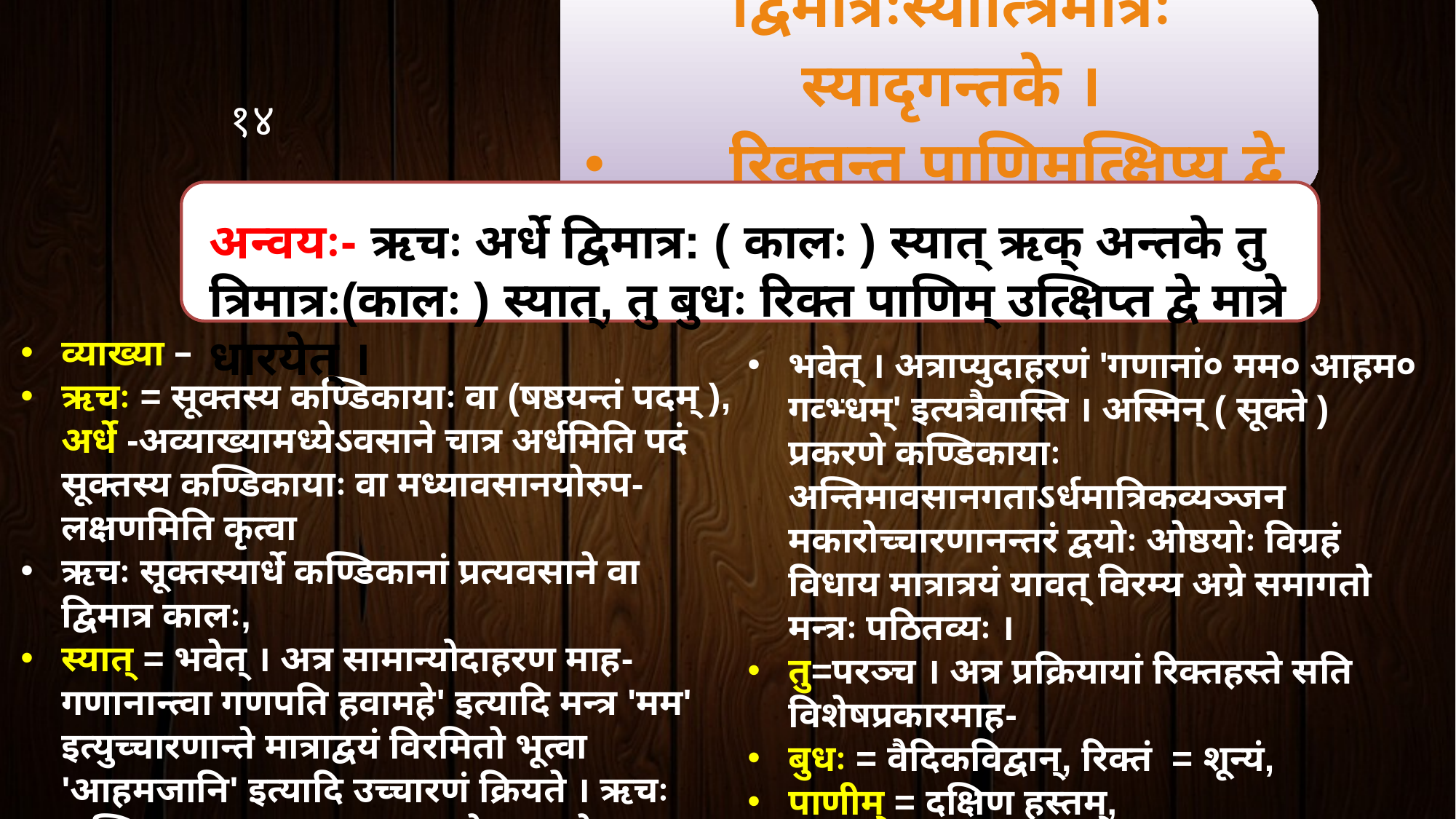

१४
अन्वयः- ऋचः अर्धे द्विमात्र: ( कालः ) स्यात् ऋक् अन्तके तु त्रिमात्रः(कालः ) स्यात्, तु बुधः रिक्त पाणिम् उत्क्षिप्त द्वे मात्रे धारयेत् ।
व्याख्या –
ऋचः = सूक्तस्य कण्डिकायाः वा (षष्ठयन्तं पदम् ), अर्धे -अव्याख्यामध्येऽवसाने चात्र अर्धमिति पदं सूक्तस्य कण्डिकायाः वा मध्यावसानयोरुप- लक्षणमिति कृत्वा
ऋचः सूक्तस्यार्धे कण्डिकानां प्रत्यवसाने वा द्विमात्र कालः,
स्यात् = भवेत् । अत्र सामान्योदाहरण माह-गणानान्त्वा गणपति हवामहे' इत्यादि मन्त्र 'मम' इत्युच्चारणान्ते मात्राद्वयं विरमितो भूत्वा 'आहमजानि' इत्यादि उच्चारणं क्रियते । ऋचः कण्डिकायाः सूक्तस्य वा अन्तकेऽवसाने,
त्रिमात्रः = तिस्रो मात्रा कालः यस्यासी त्रिमात्रः कालः, स्यात् । ।

भवेत् । अत्राप्युदाहरणं 'गणानां० मम० आहम० गव्भ्धम्' इत्यत्रैवास्ति । अस्मिन् ( सूक्ते ) प्रकरणे कण्डिकायाः अन्तिमावसानगताऽर्धमात्रिकव्यञ्जन मकारोच्चारणानन्तरं द्वयोः ओष्ठयोः विग्रहं विधाय मात्रात्रयं यावत् विरम्य अग्रे समागतो मन्त्रः पठितव्यः ।
तु=परञ्च । अत्र प्रक्रियायां रिक्तहस्ते सति विशेषप्रकारमाह-
बुधः = वैदिकविद्वान्, रिक्तं  = शून्यं,
पाणीम् = दक्षिण हस्तम्,
उत्क्षिप्त = ऊध्ध्वमुखीकृत्य, तद्वे = द्विसंख्ये , मात्रे  = मात्राद्वर्यं, धारयेत् =धारणं कुर्यात्